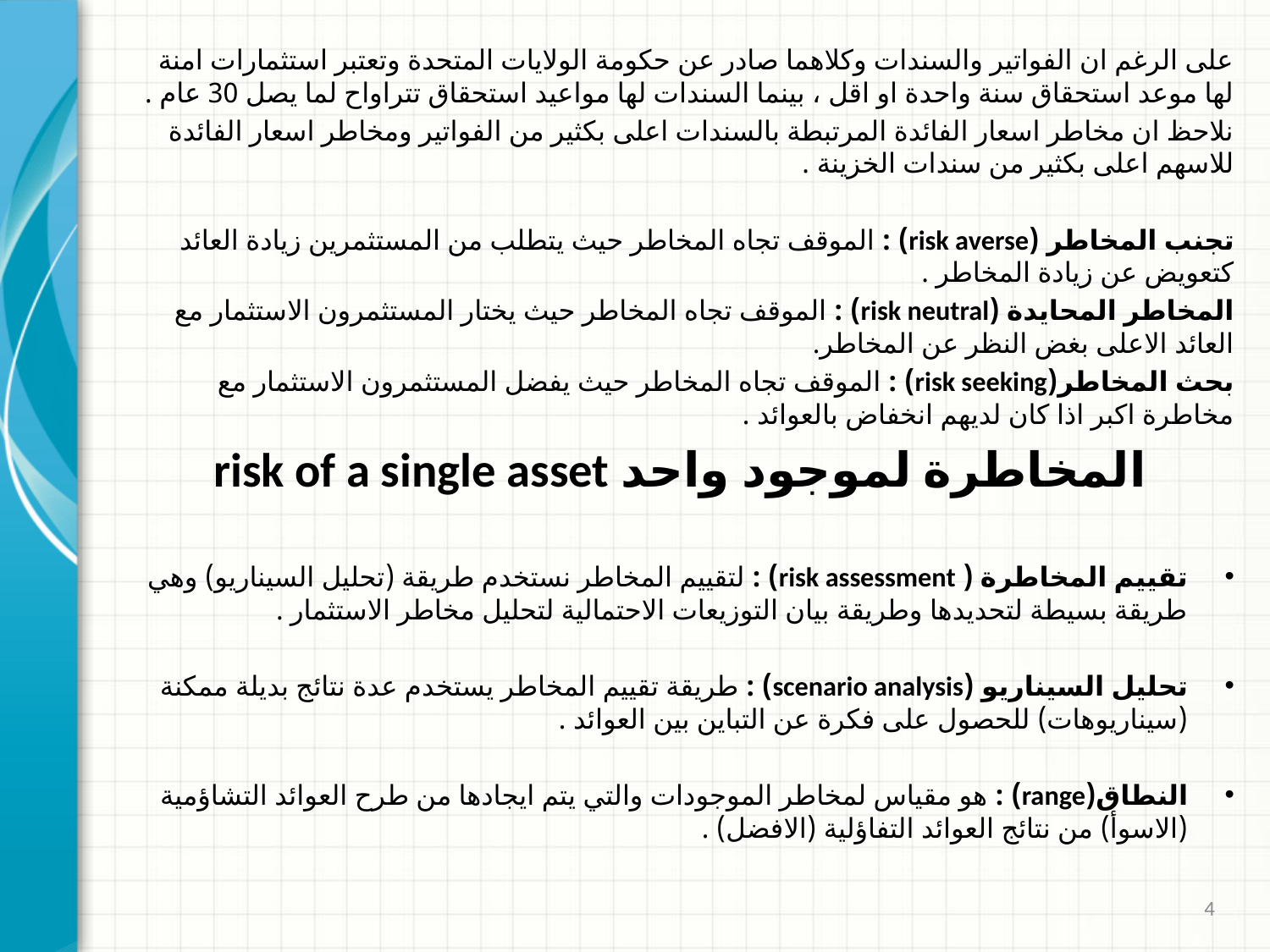

على الرغم ان الفواتير والسندات وكلاهما صادر عن حكومة الولايات المتحدة وتعتبر استثمارات امنة لها موعد استحقاق سنة واحدة او اقل ، بينما السندات لها مواعيد استحقاق تتراواح لما يصل 30 عام .
نلاحظ ان مخاطر اسعار الفائدة المرتبطة بالسندات اعلى بكثير من الفواتير ومخاطر اسعار الفائدة للاسهم اعلى بكثير من سندات الخزينة .

تجنب المخاطر (risk averse) : الموقف تجاه المخاطر حيث يتطلب من المستثمرين زيادة العائد كتعويض عن زيادة المخاطر .
المخاطر المحايدة (risk neutral) : الموقف تجاه المخاطر حيث يختار المستثمرون الاستثمار مع العائد الاعلى بغض النظر عن المخاطر.
بحث المخاطر(risk seeking) : الموقف تجاه المخاطر حيث يفضل المستثمرون الاستثمار مع مخاطرة اكبر اذا كان لديهم انخفاض بالعوائد .
 المخاطرة لموجود واحد risk of a single asset

تقييم المخاطرة ( risk assessment) : لتقييم المخاطر نستخدم طريقة (تحليل السيناريو) وهي طريقة بسيطة لتحديدها وطريقة بيان التوزيعات الاحتمالية لتحليل مخاطر الاستثمار .

تحليل السيناريو (scenario analysis) : طريقة تقييم المخاطر يستخدم عدة نتائج بديلة ممكنة (سيناريوهات) للحصول على فكرة عن التباين بين العوائد .

النطاق(range) : هو مقياس لمخاطر الموجودات والتي يتم ايجادها من طرح العوائد التشاؤمية (الاسوأ) من نتائج العوائد التفاؤلية (الافضل) .

4